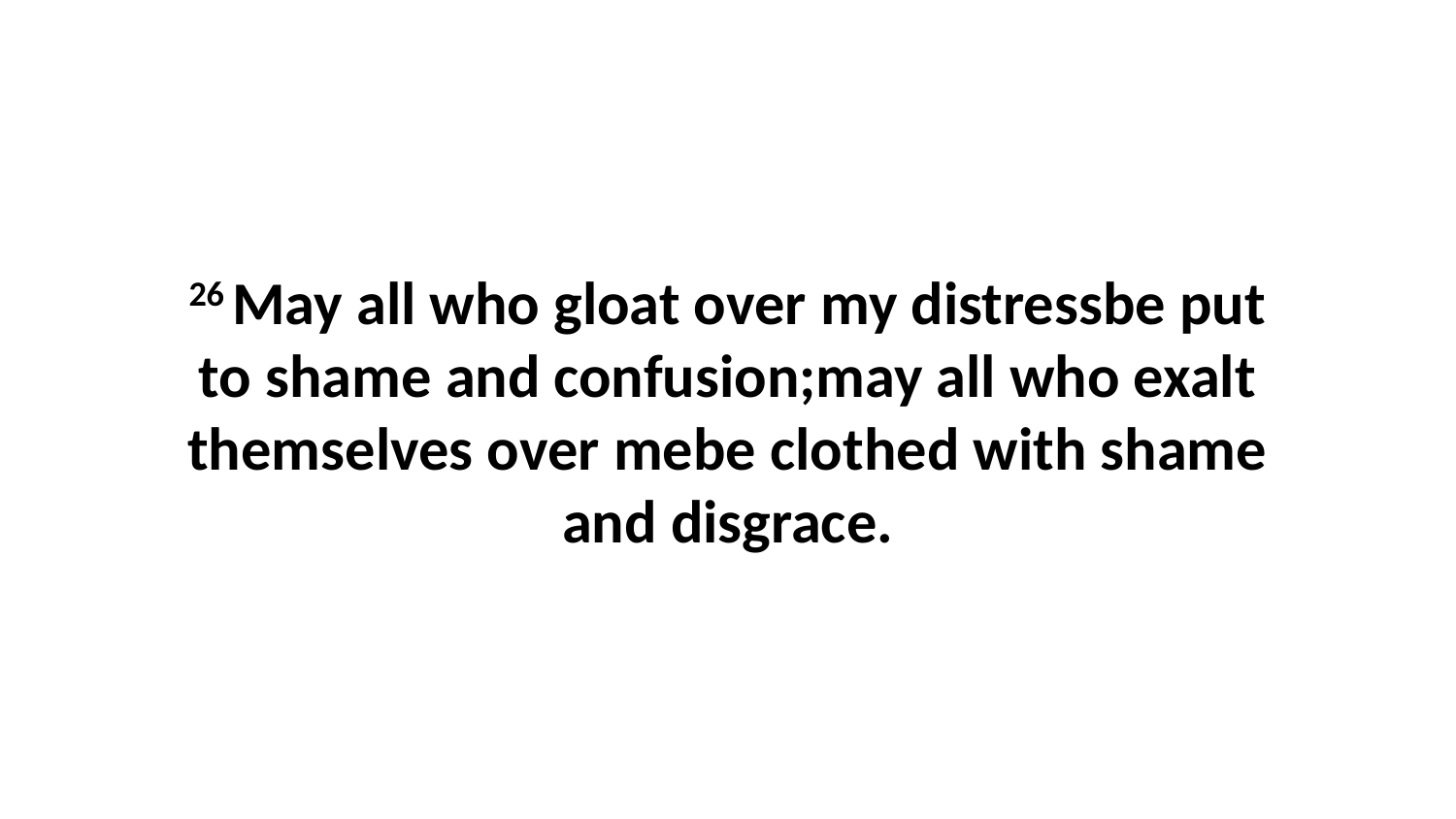

26 May all who gloat over my distressbe put to shame and confusion;may all who exalt themselves over mebe clothed with shame and disgrace.